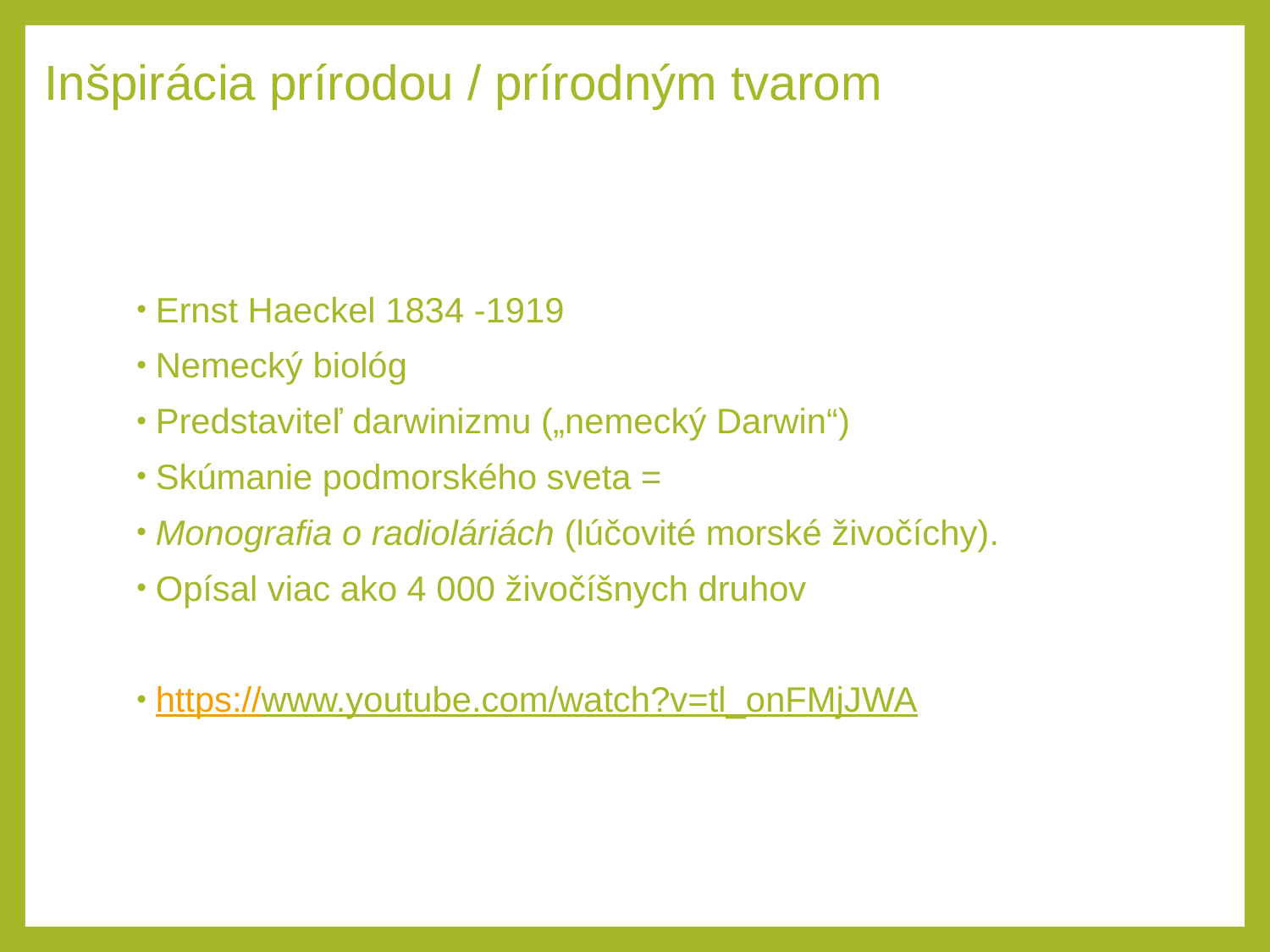

# Inšpirácia prírodou / prírodným tvarom
Ernst Haeckel 1834 -1919
Nemecký biológ
Predstaviteľ darwinizmu („nemecký Darwin“)
Skúmanie podmorského sveta =
Monografia o radioláriách (lúčovité morské živočíchy).
Opísal viac ako 4 000 živočíšnych druhov

https://www.youtube.com/watch?v=tl_onFMjJWA